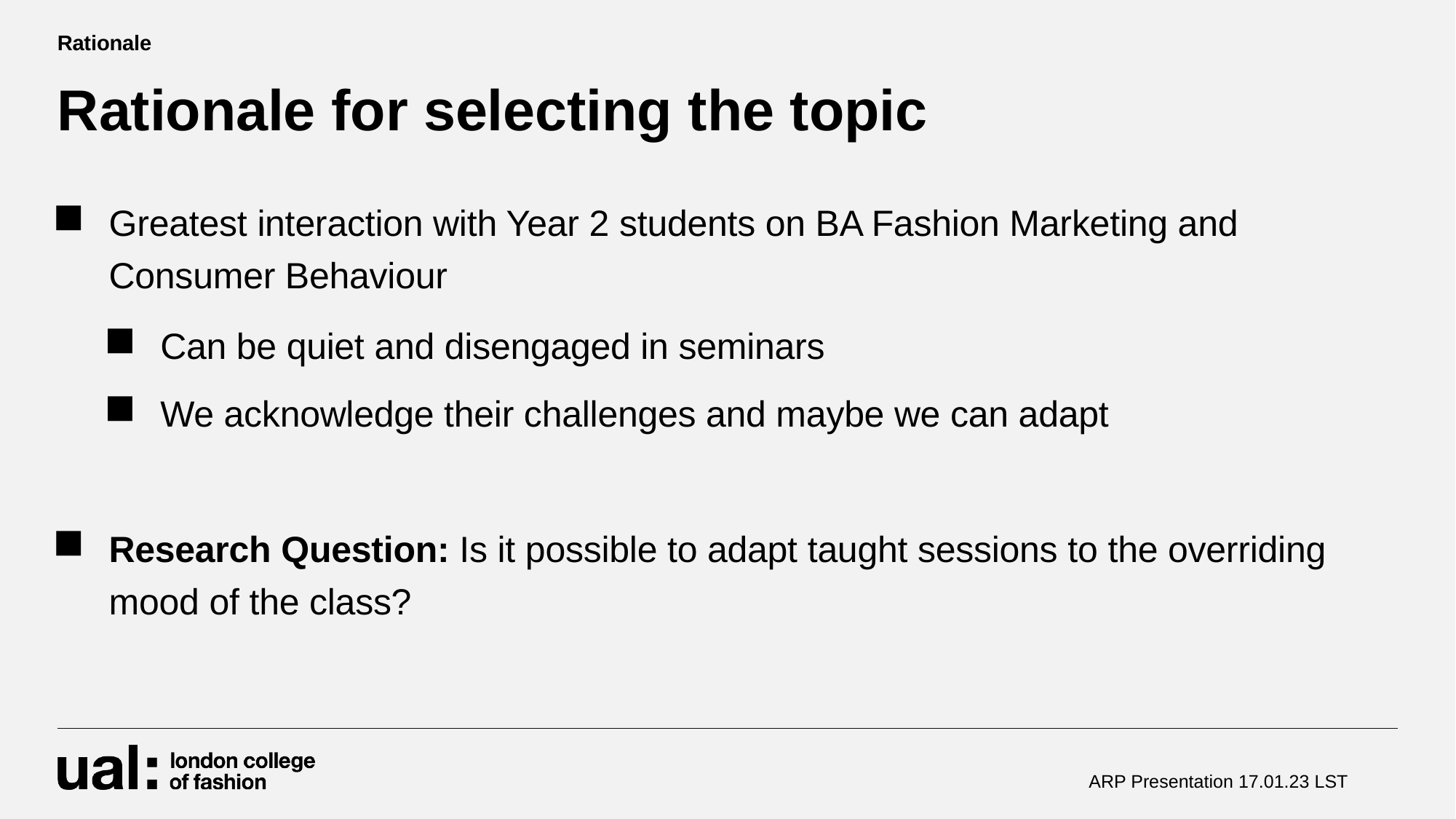

Rationale
# Rationale for selecting the topic
Greatest interaction with Year 2 students on BA Fashion Marketing and Consumer Behaviour
Can be quiet and disengaged in seminars
We acknowledge their challenges and maybe we can adapt

Research Question: Is it possible to adapt taught sessions to the overriding mood of the class?
ARP Presentation 17.01.23 LST